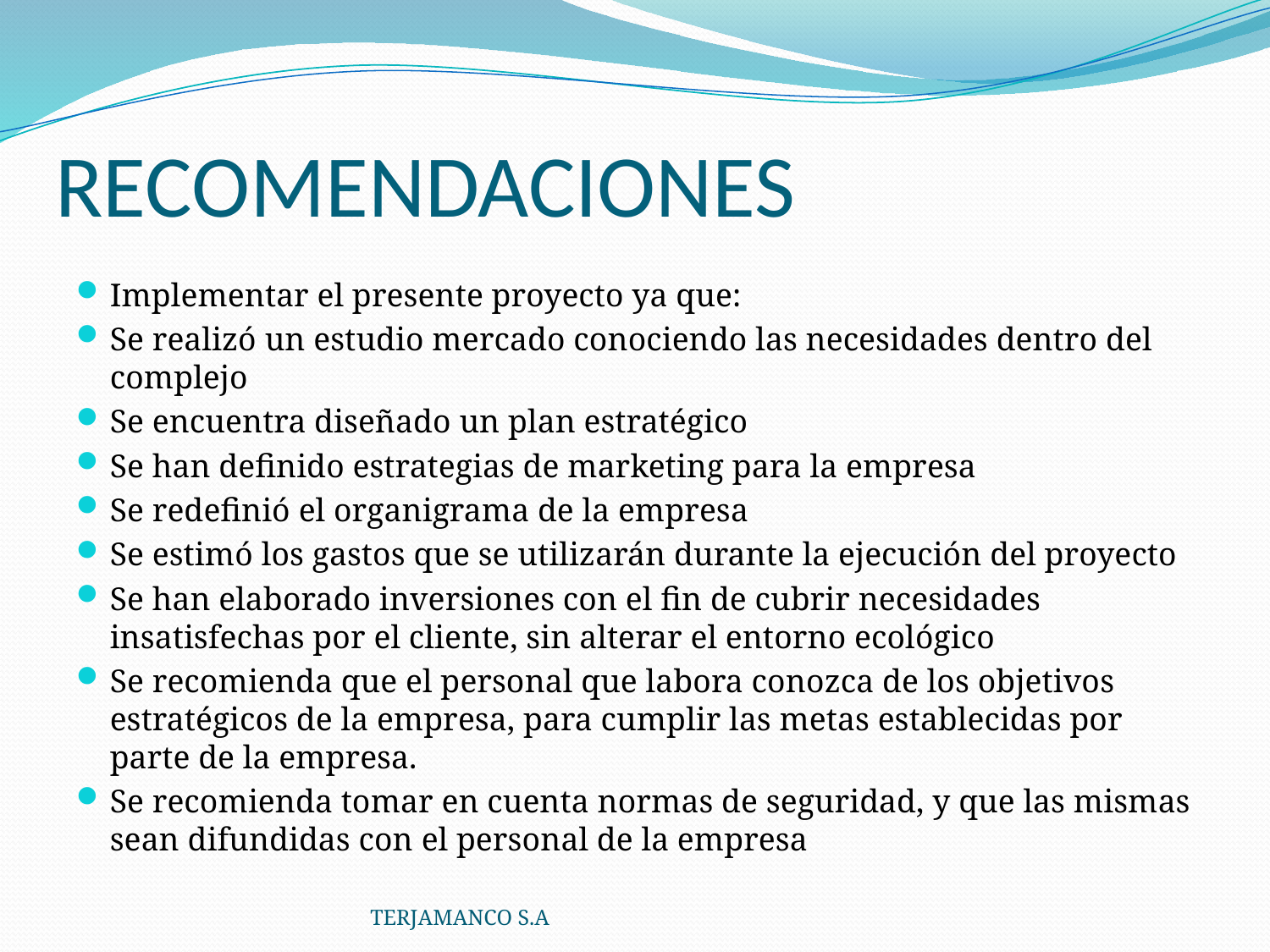

# RECOMENDACIONES
Implementar el presente proyecto ya que:
Se realizó un estudio mercado conociendo las necesidades dentro del complejo
Se encuentra diseñado un plan estratégico
Se han definido estrategias de marketing para la empresa
Se redefinió el organigrama de la empresa
Se estimó los gastos que se utilizarán durante la ejecución del proyecto
Se han elaborado inversiones con el fin de cubrir necesidades insatisfechas por el cliente, sin alterar el entorno ecológico
Se recomienda que el personal que labora conozca de los objetivos estratégicos de la empresa, para cumplir las metas establecidas por parte de la empresa.
Se recomienda tomar en cuenta normas de seguridad, y que las mismas sean difundidas con el personal de la empresa

TERJAMANCO S.A